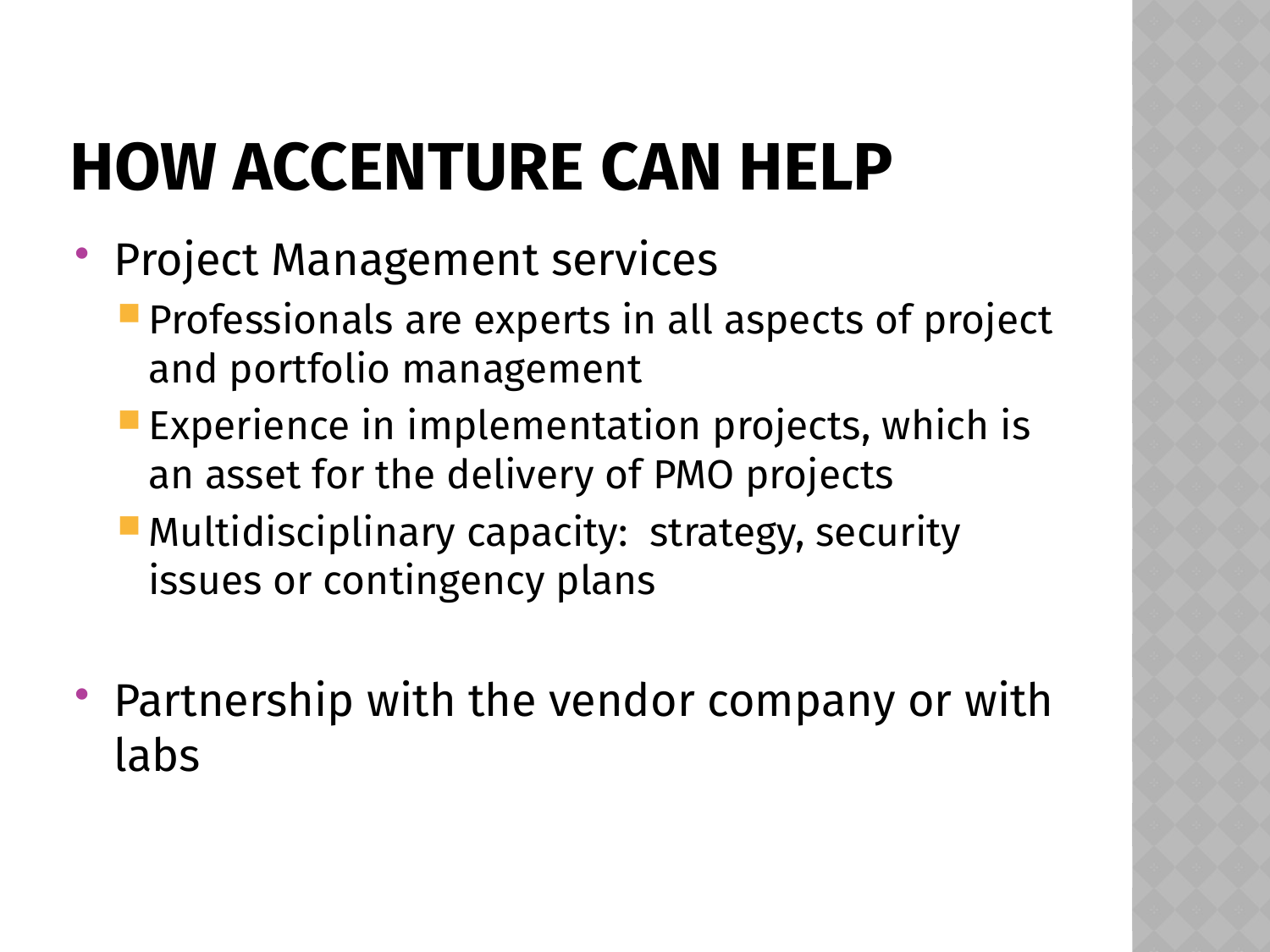

# How Accenture can help
Project Management services
Professionals are experts in all aspects of project and portfolio management
Experience in implementation projects, which is an asset for the delivery of PMO projects
Multidisciplinary capacity:  strategy, security issues or contingency plans

Partnership with the vendor company or with labs